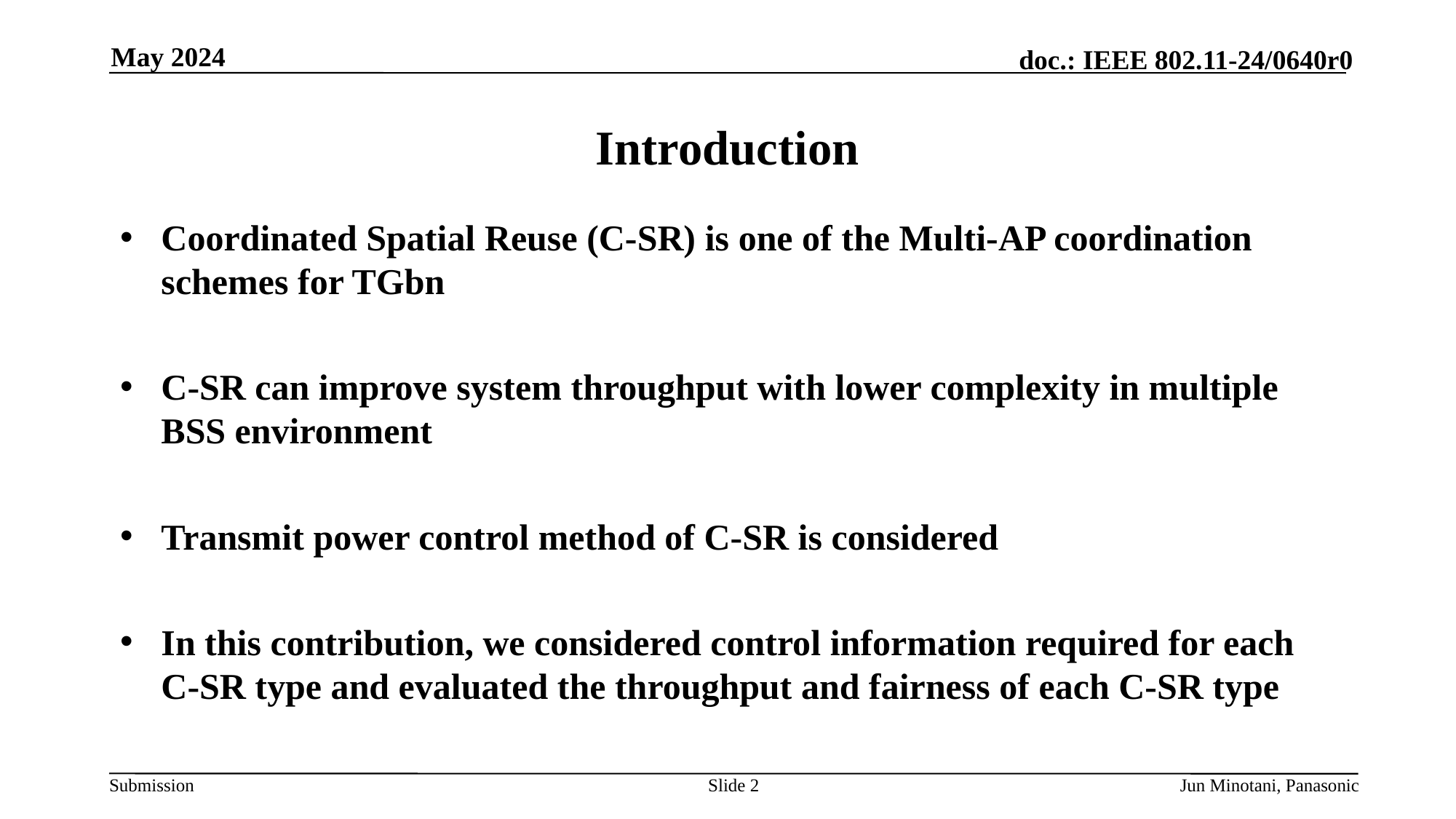

May 2024
# Introduction
Coordinated Spatial Reuse (C-SR) is one of the Multi-AP coordination schemes for TGbn

C-SR can improve system throughput with lower complexity in multiple BSS environment

Transmit power control method of C-SR is considered

In this contribution, we considered control information required for each C-SR type and evaluated the throughput and fairness of each C-SR type

Slide 2
Jun Minotani, Panasonic